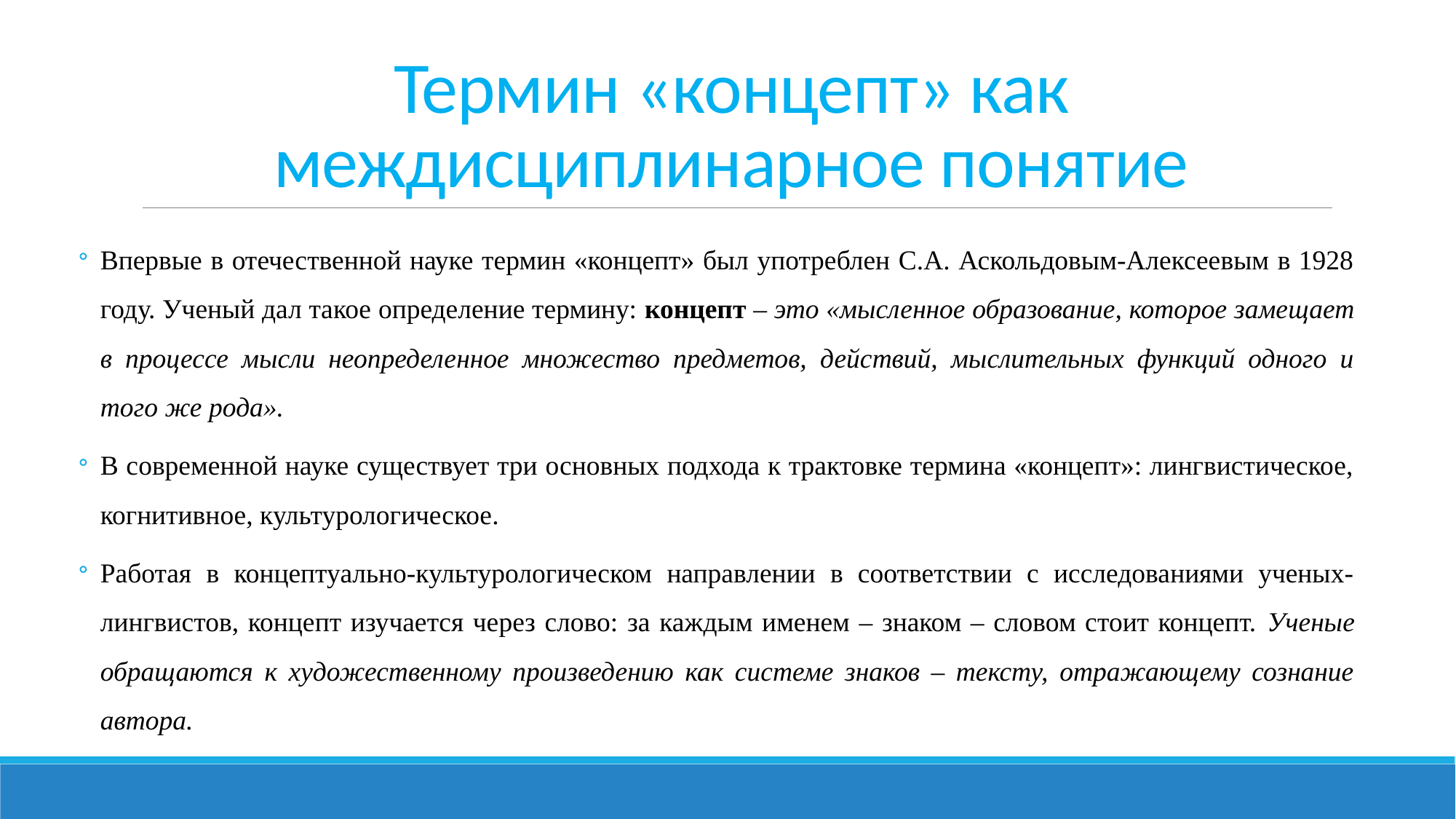

# Термин «концепт» как междисциплинарное понятие
Впервые в отечественной науке термин «концепт» был употреблен С.А. Аскольдовым-Алексеевым в 1928 году. Ученый дал такое определение термину: концепт – это «мысленное образование, которое замещает в процессе мысли неопределенное множество предметов, действий, мыслительных функций одного и того же рода».
В современной науке существует три основных подхода к трактовке термина «концепт»: лингвистическое, когнитивное, культурологическое.
Работая в концептуально-культурологическом направлении в соответствии с исследованиями ученых-лингвистов, концепт изучается через слово: за каждым именем – знаком – словом стоит концепт. Ученые обращаются к художественному произведению как системе знаков – тексту, отражающему сознание автора.